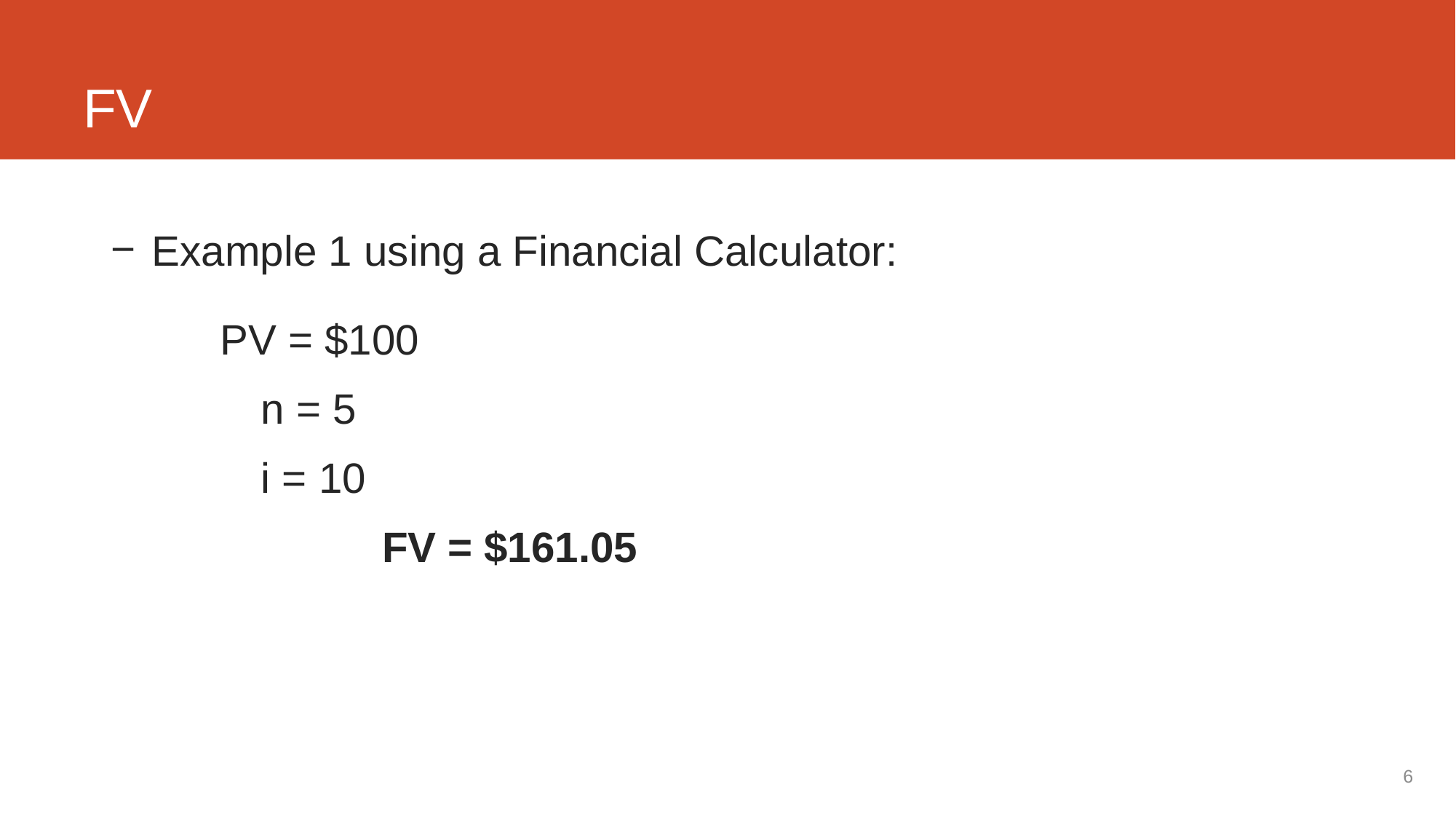

# FV
Example 1 using a Financial Calculator:
	PV = $100
		n = 5
		i = 10
			 FV = $161.05

6